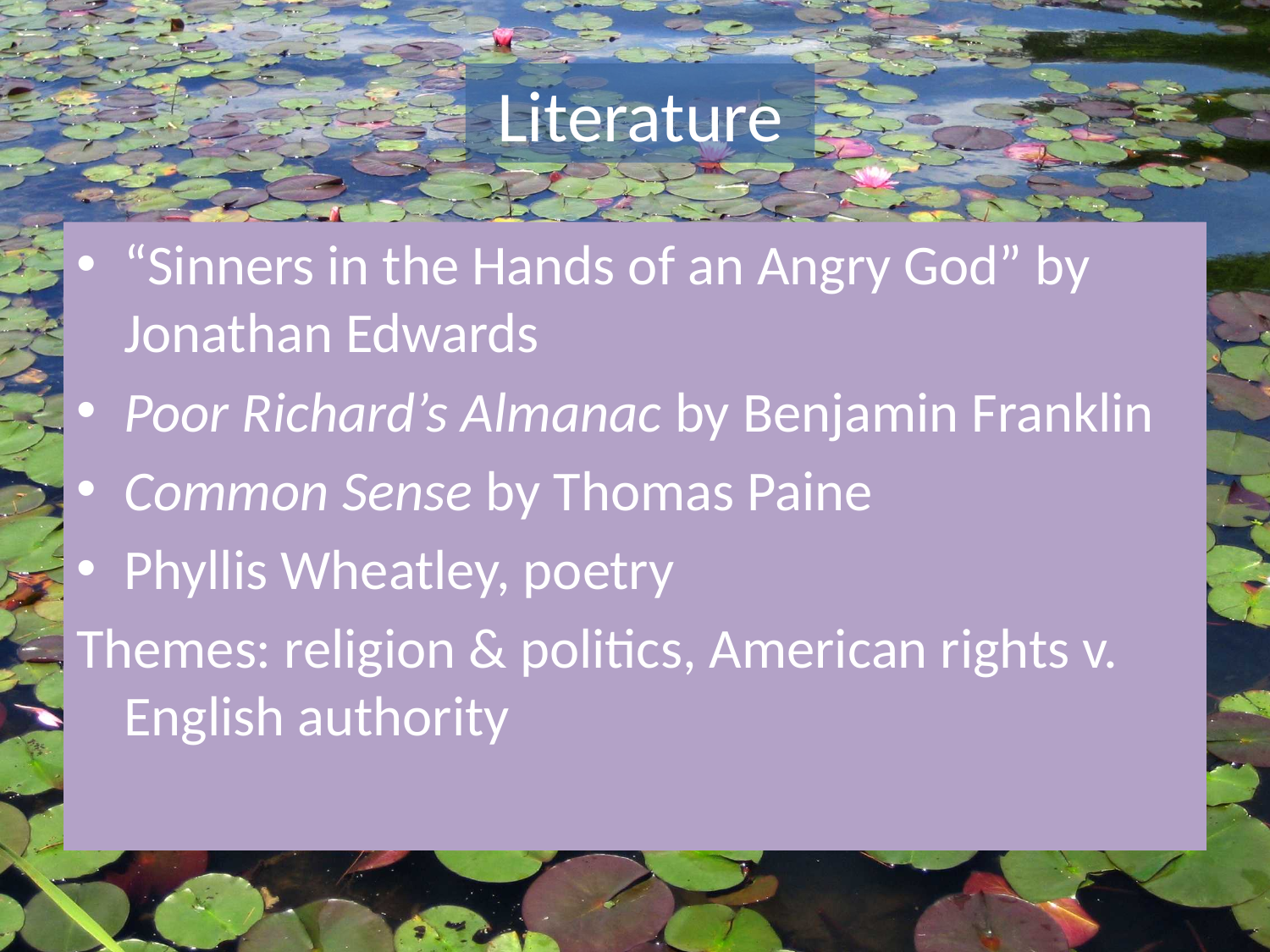

# Literature
“Sinners in the Hands of an Angry God” by Jonathan Edwards
Poor Richard’s Almanac by Benjamin Franklin
Common Sense by Thomas Paine
Phyllis Wheatley, poetry
Themes: religion & politics, American rights v. English authority